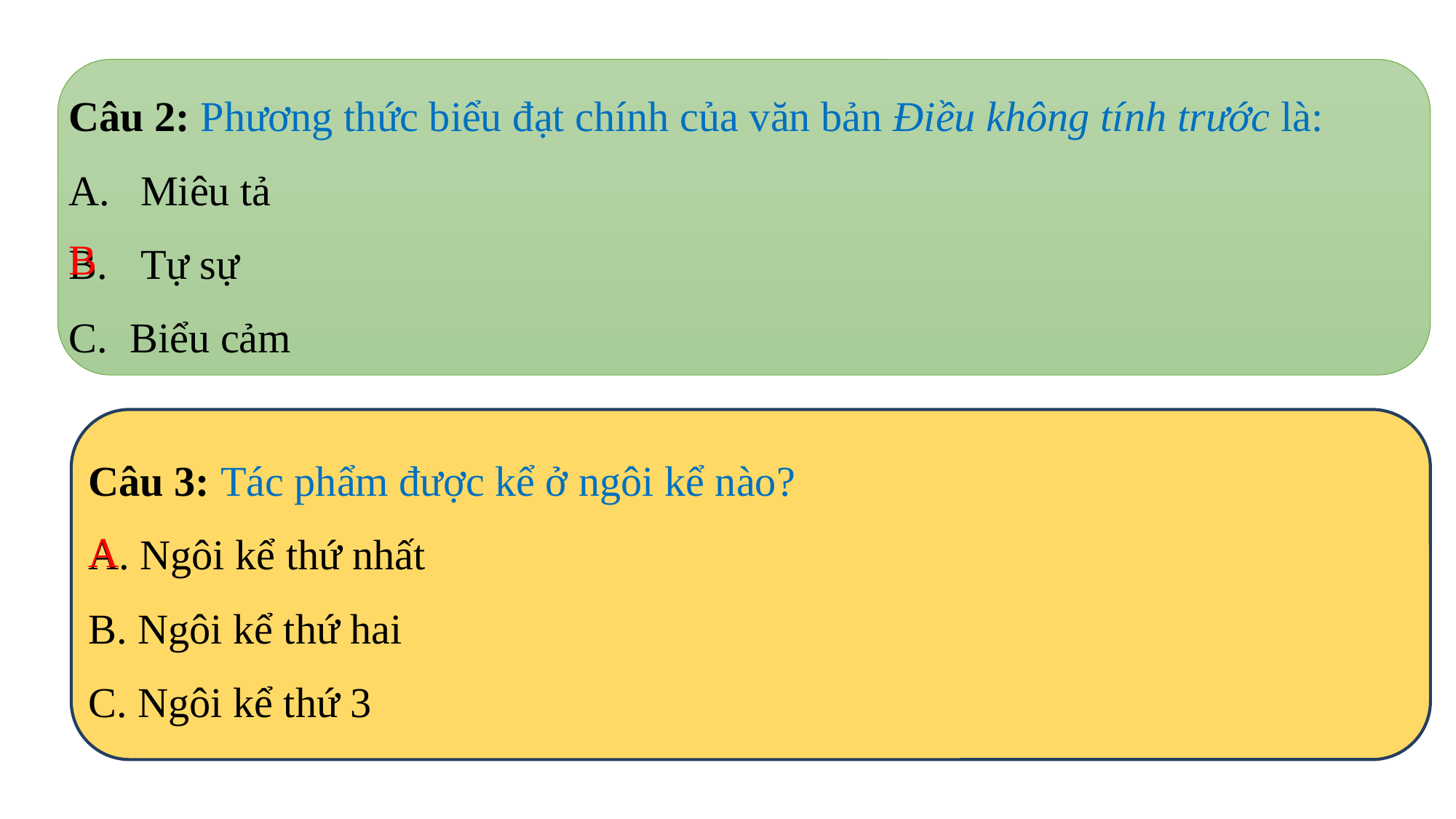

Câu 2: Phương thức biểu đạt chính của văn bản Điều không tính trước là:
 Miêu tả
 Tự sự
Biểu cảm
B

Câu 3: Tác phẩm được kể ở ngôi kể nào?
A. Ngôi kể thứ nhất
B. Ngôi kể thứ hai
C. Ngôi kể thứ 3
A